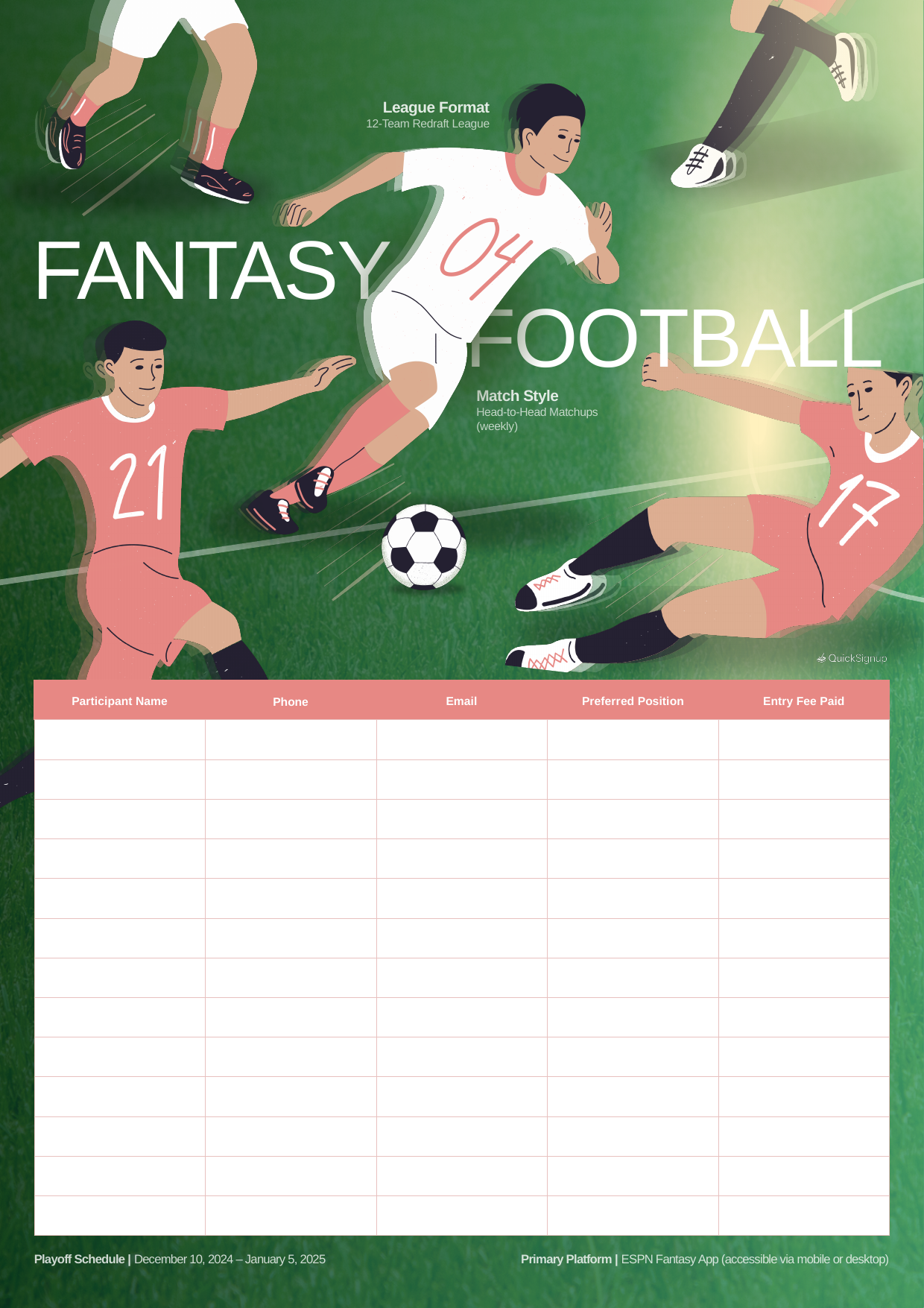

League Format
12-Team Redraft League
FANTASY
FOOTBALL

Match Style
Head-to-Head Matchups (weekly)

Playoff Schedule | December 10, 2024 – January 5, 2025
Primary Platform | ESPN Fantasy App (accessible via mobile or desktop)
| Participant Name | Phone | Email | Preferred Position | Entry Fee Paid |
| --- | --- | --- | --- | --- |
|  |  |  |  |  |
|  |  |  |  |  |
|  |  |  |  |  |
|  |  |  |  |  |
|  |  |  |  |  |
|  |  |  |  |  |
|  |  |  |  |  |
|  |  |  |  |  |
|  |  |  |  |  |
|  |  |  |  |  |
|  |  |  |  |  |
|  |  |  |  |  |
|  |  |  |  |  |